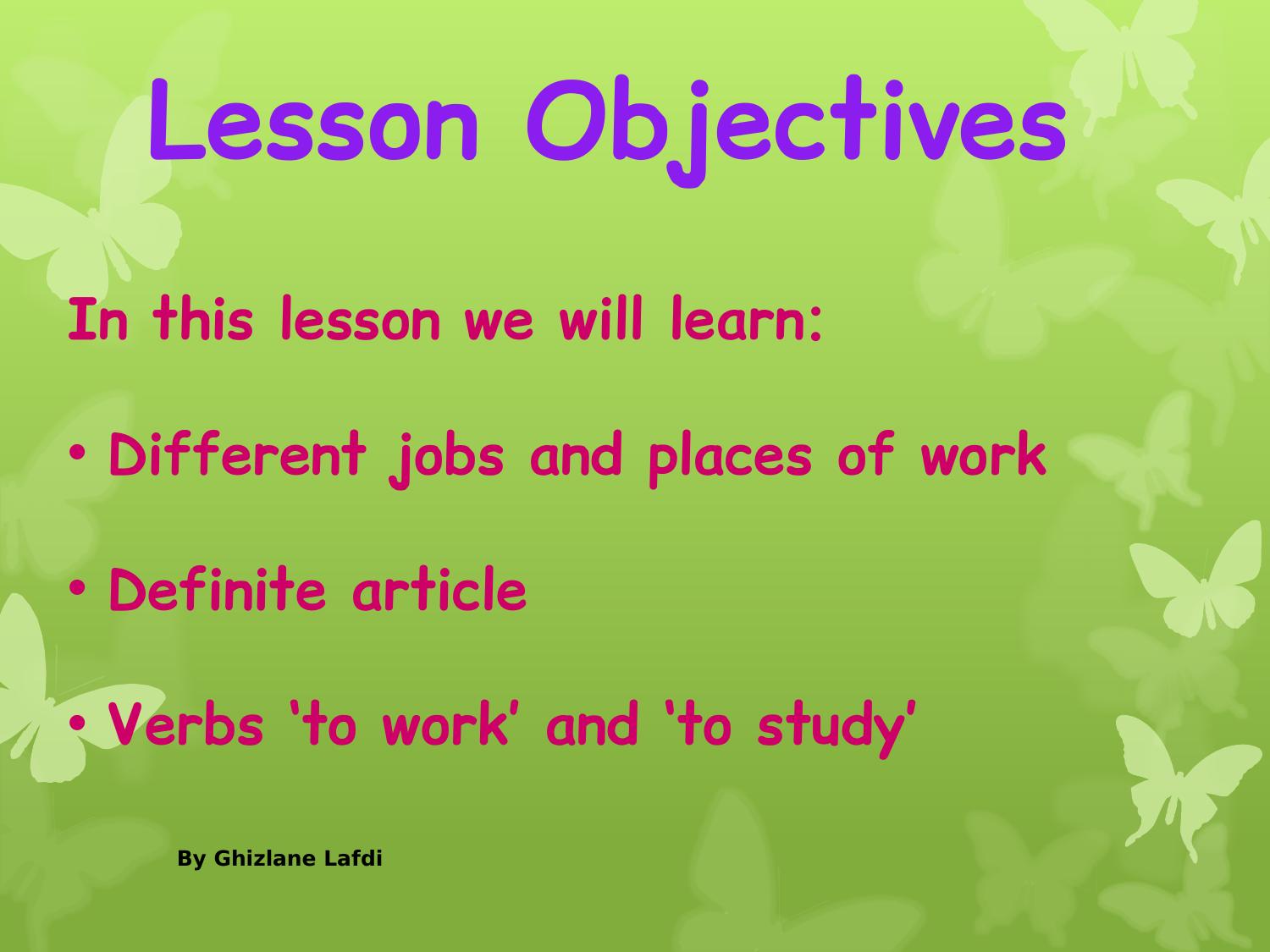

# Lesson Objectives
In this lesson we will learn:

Different jobs and places of work

Definite article

Verbs ‘to work’ and ‘to study’

By Ghizlane Lafdi